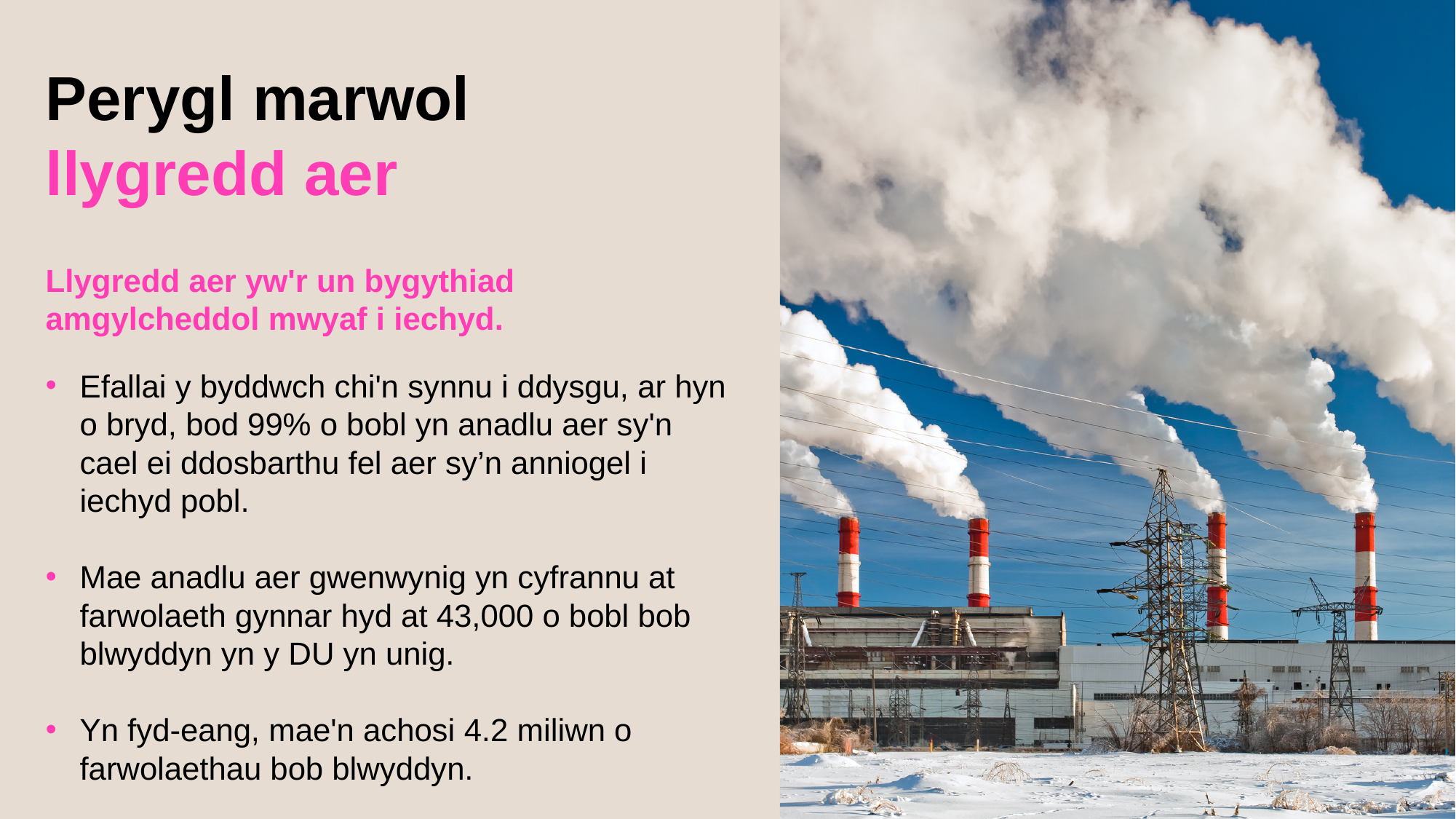

Perygl marwol llygredd aer​
Llygredd aer yw'r un bygythiad amgylcheddol mwyaf i iechyd.​
Efallai y byddwch chi'n synnu i ddysgu, ar hyn o bryd, bod 99% o bobl yn anadlu aer sy'n cael ei ddosbarthu fel aer sy’n anniogel i iechyd pobl.​
Mae anadlu aer gwenwynig yn cyfrannu at farwolaeth gynnar hyd at 43,000 o bobl bob blwyddyn yn y DU yn unig. ​
Yn fyd-eang, mae'n achosi 4.2 miliwn o farwolaethau bob blwyddyn. ​